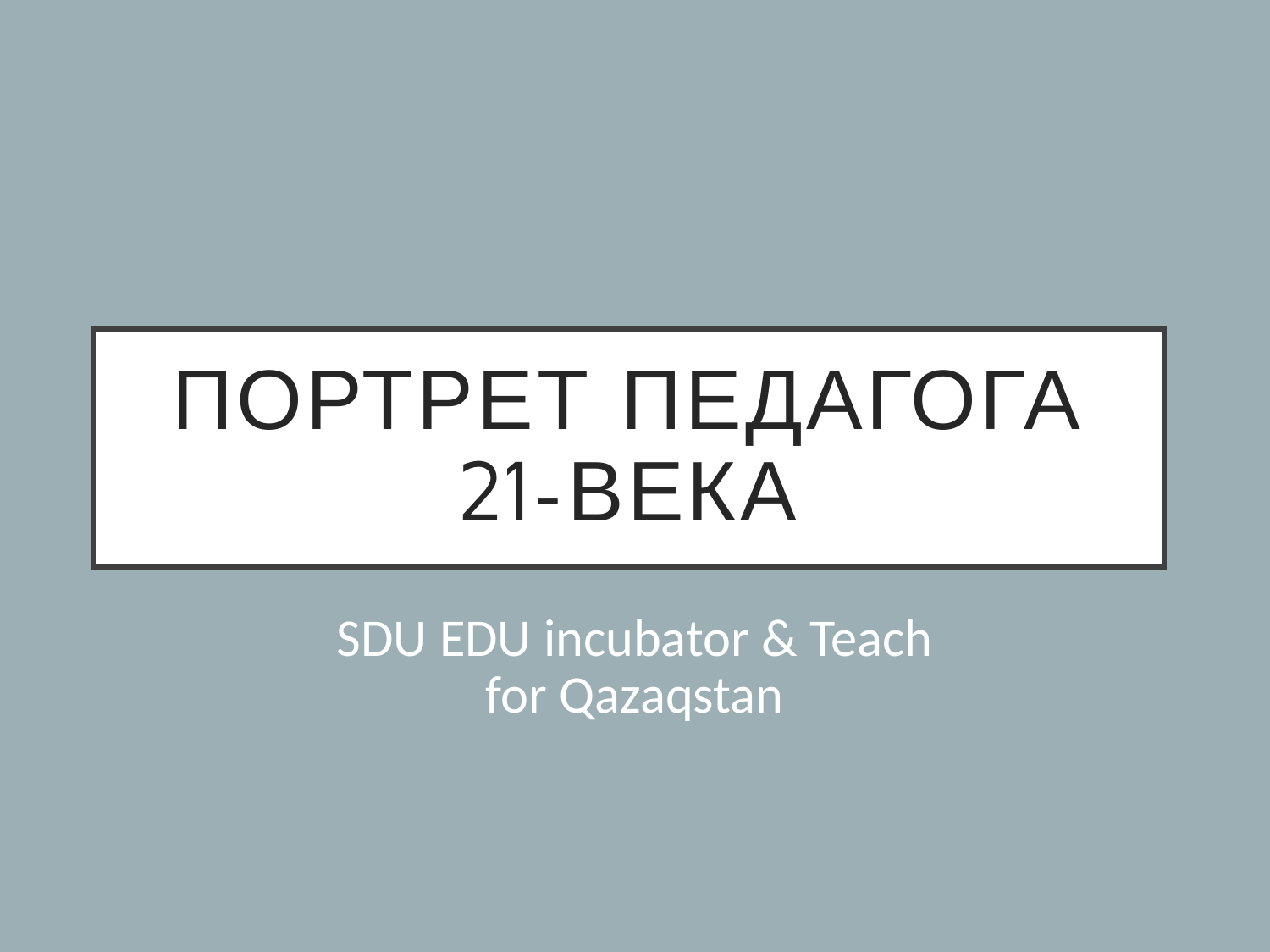

# Портрет педагога 21-века
SDU EDU incubator & Teach for Qazaqstan